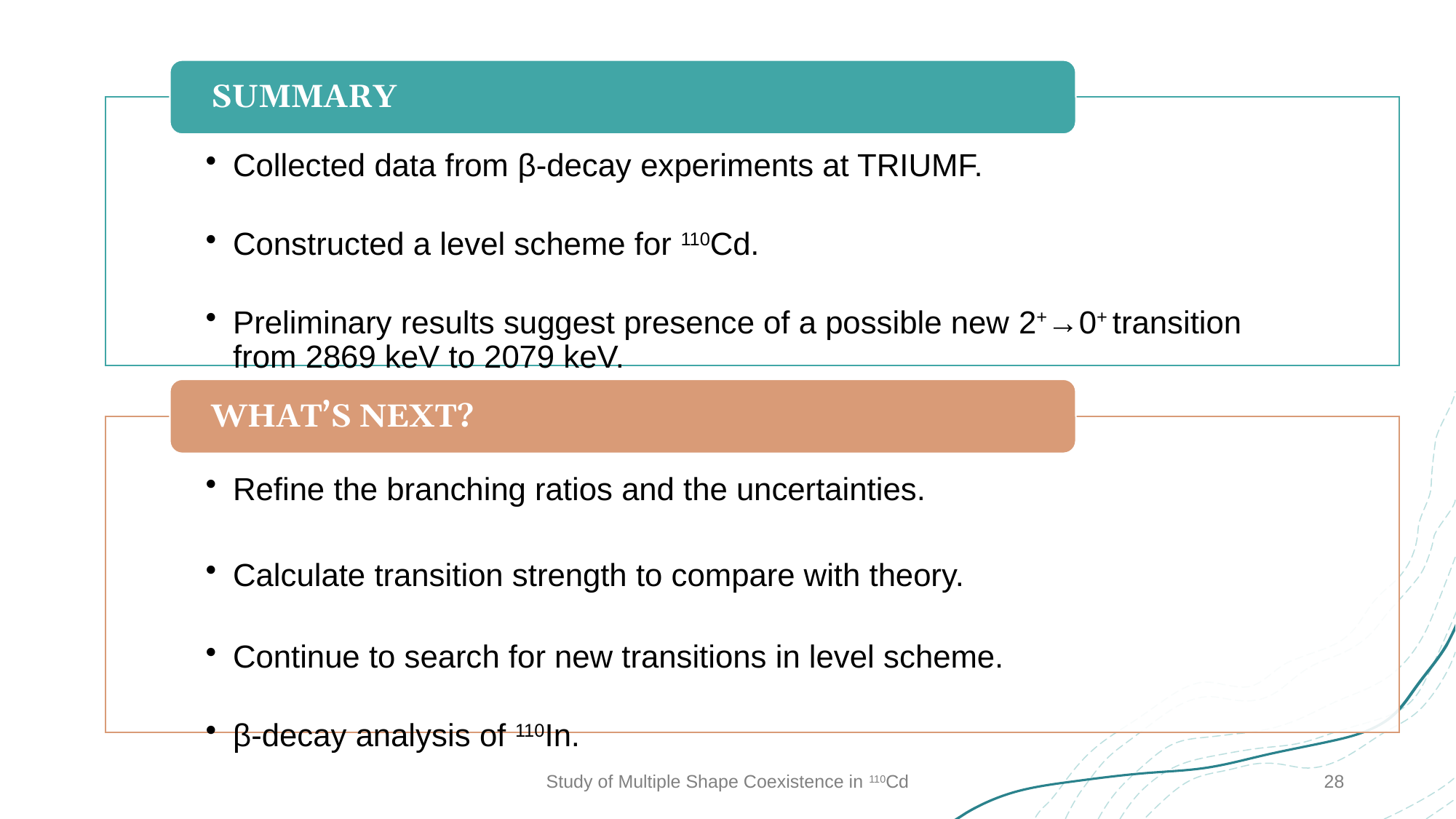

Collected data from β-decay experiments at TRIUMF.

Constructed a level scheme for 110Cd.

Preliminary results suggest presence of a possible new 2+→0+ transition from 2869 keV to 2079 keV.
Summary
Refine the branching ratios and the uncertainties.

Calculate transition strength to compare with theory.

Continue to search for new transitions in level scheme.

β-decay analysis of 110In.
What’s next?
Study of Multiple Shape Coexistence in 110Cd
28